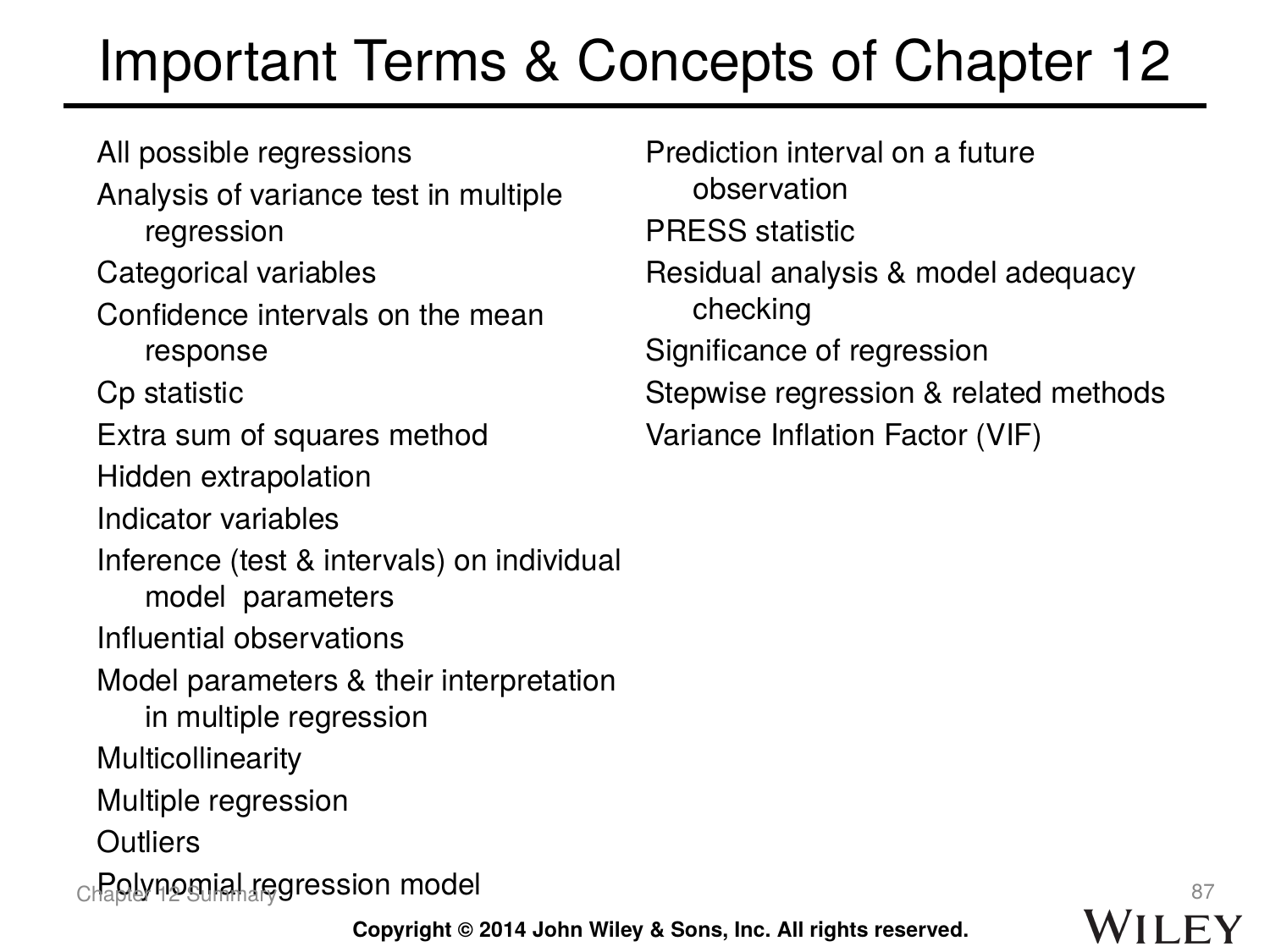

# Important Terms & Concepts of Chapter 12
All possible regressions
Analysis of variance test in multiple regression
Categorical variables
Confidence intervals on the mean response
Cp statistic
Extra sum of squares method
Hidden extrapolation
Indicator variables
Inference (test & intervals) on individual model  parameters
Influential observations
Model parameters & their interpretation in multiple regression
Multicollinearity
Multiple regression
Outliers
Polynomial regression model
Prediction interval on a future observation
PRESS statistic
Residual analysis & model adequacy checking
Significance of regression
Stepwise regression & related methods
Variance Inflation Factor (VIF)

Chapter 12 Summary
87